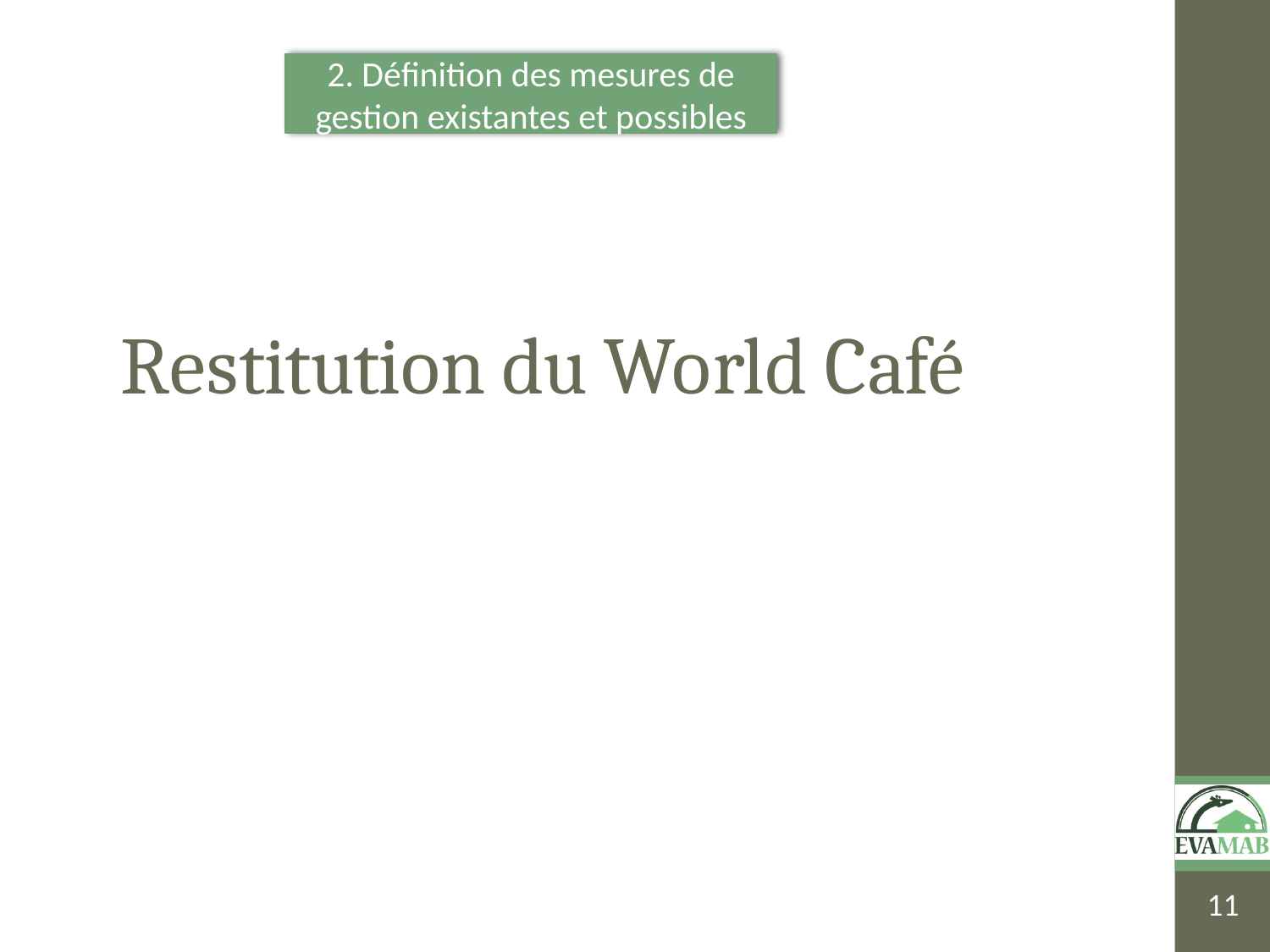

2. Définition des mesures de gestion existantes et possibles
# Restitution du World Café
11